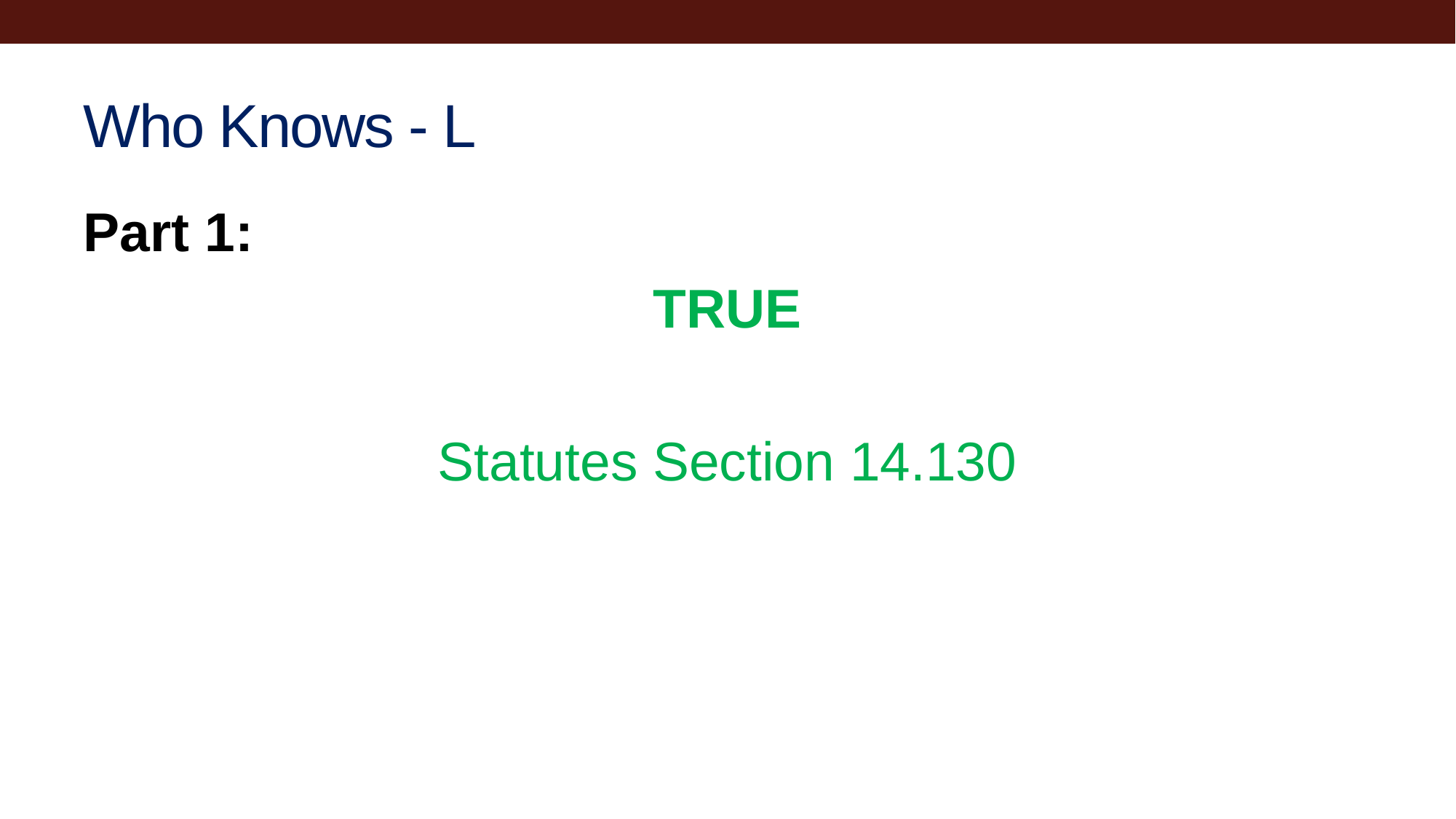

# Who Knows - L
Part 1:
TRUE

Statutes Section 14.130